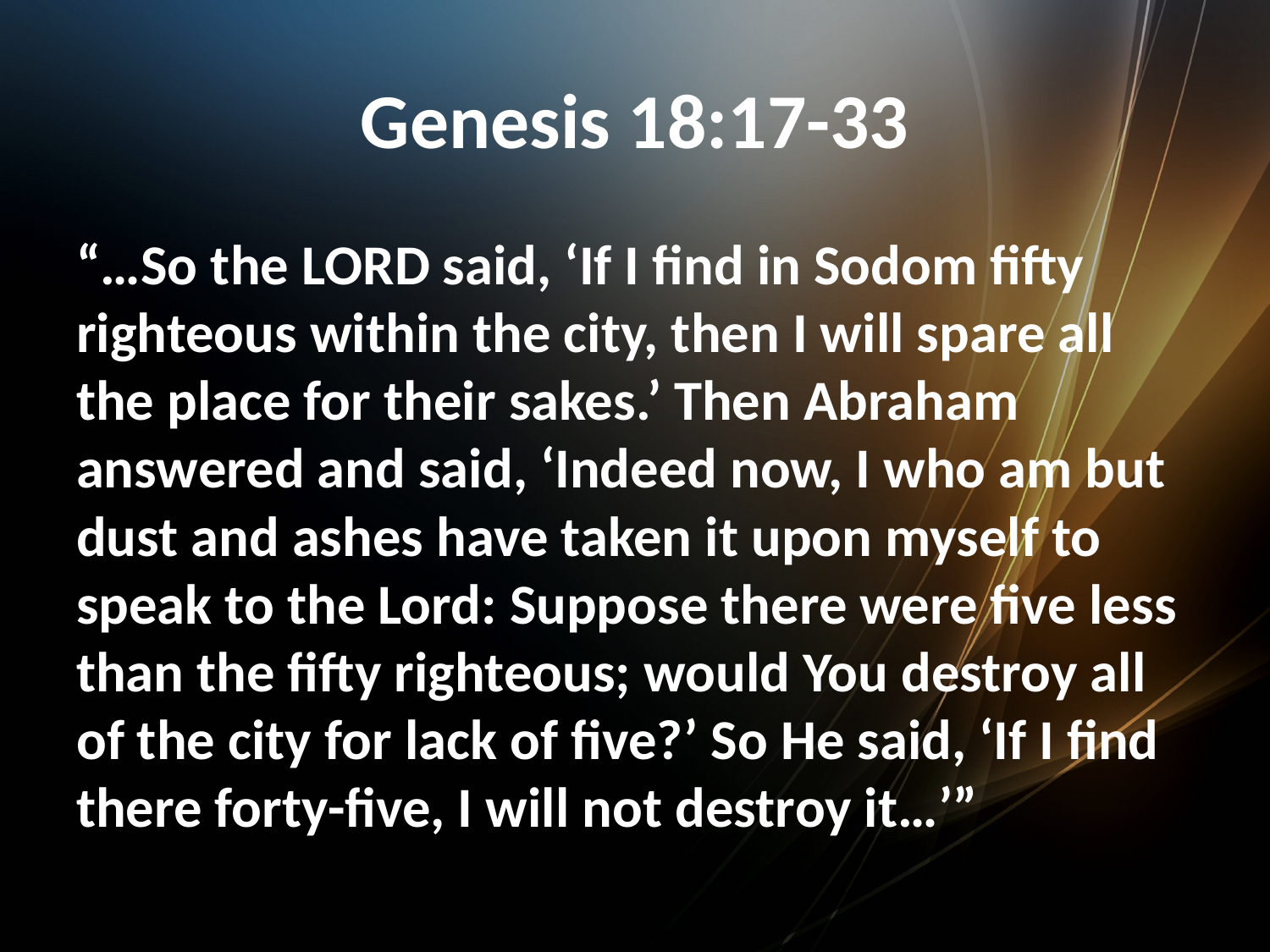

# Genesis 18:17-33
“…So the LORD said, ‘If I find in Sodom fifty righteous within the city, then I will spare all the place for their sakes.’ Then Abraham answered and said, ‘Indeed now, I who am but dust and ashes have taken it upon myself to speak to the Lord: Suppose there were five less than the fifty righteous; would You destroy all of the city for lack of five?’ So He said, ‘If I find there forty-five, I will not destroy it…’”